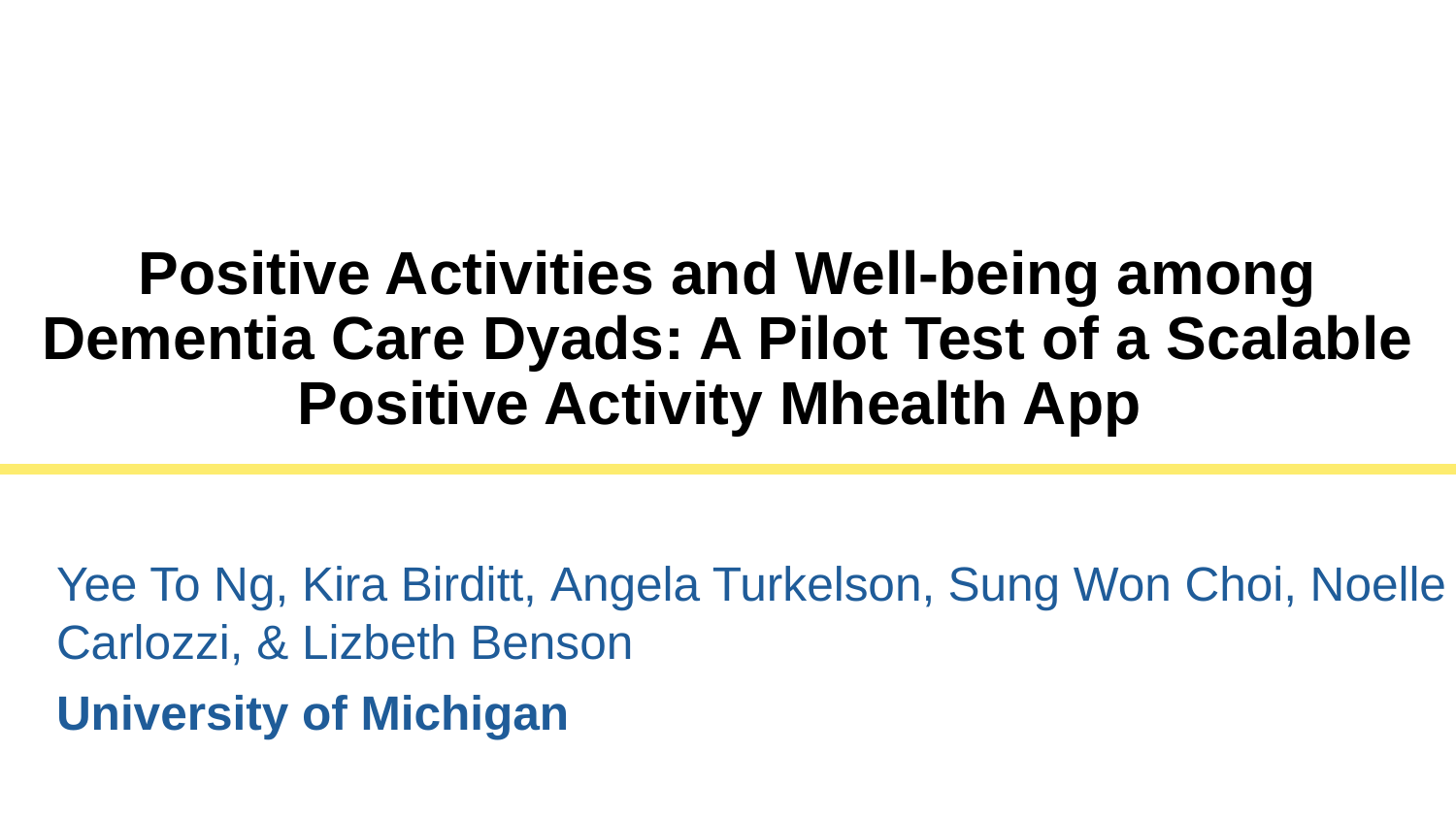

# Positive Activities and Well-being among Dementia Care Dyads: A Pilot Test of a Scalable Positive Activity Mhealth App

Yee To Ng, Kira Birditt, Angela Turkelson, Sung Won Choi, Noelle Carlozzi, & Lizbeth Benson
University of Michigan